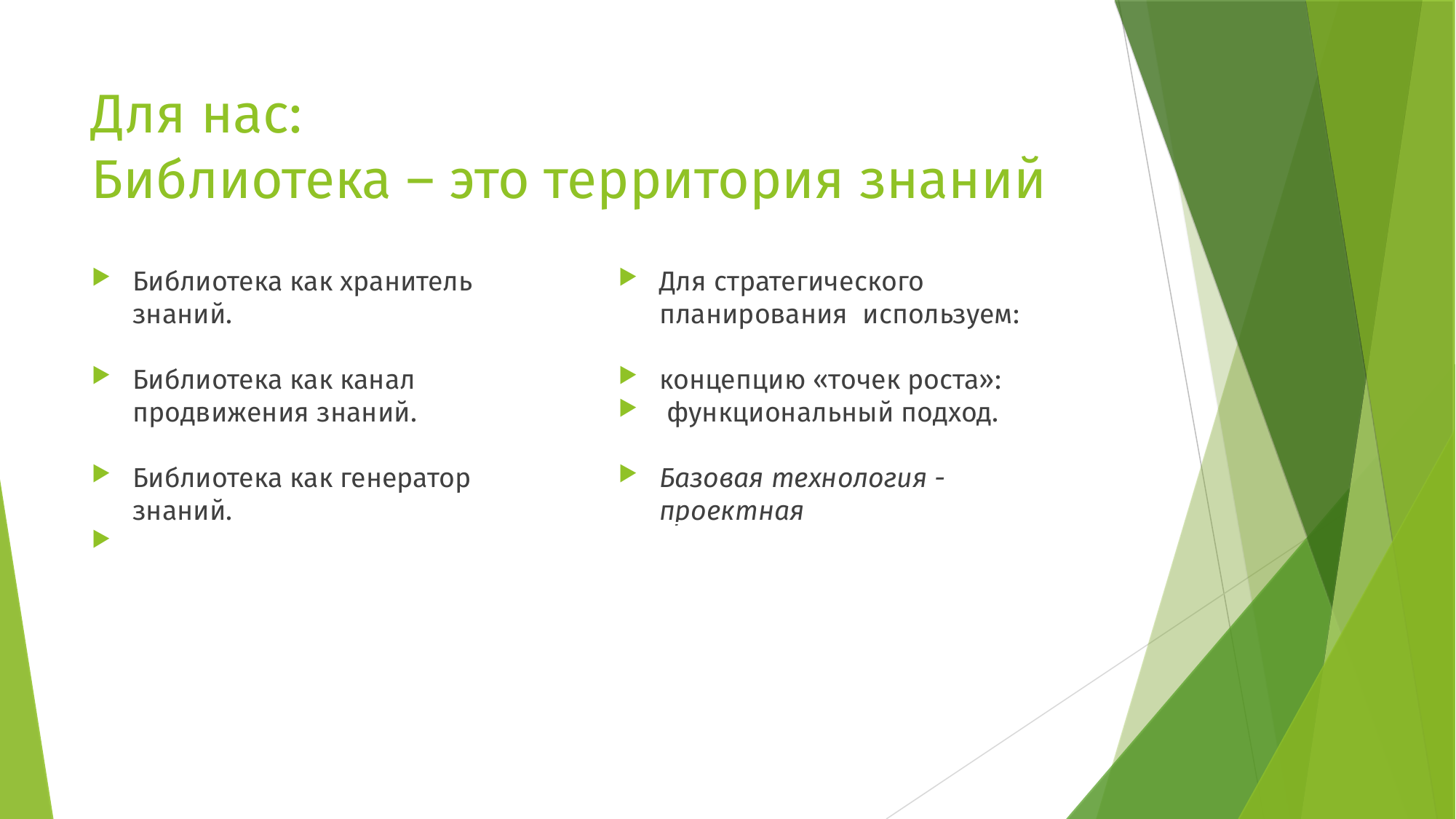

Для нас:
Библиотека – это территория знаний
Библиотека как хранитель знаний.

Библиотека как канал продвижения знаний.

Библиотека как генератор знаний.

Для стратегического планирования  используем:

концепцию «точек роста»:
 функциональный подход.

Базовая технология - проектная